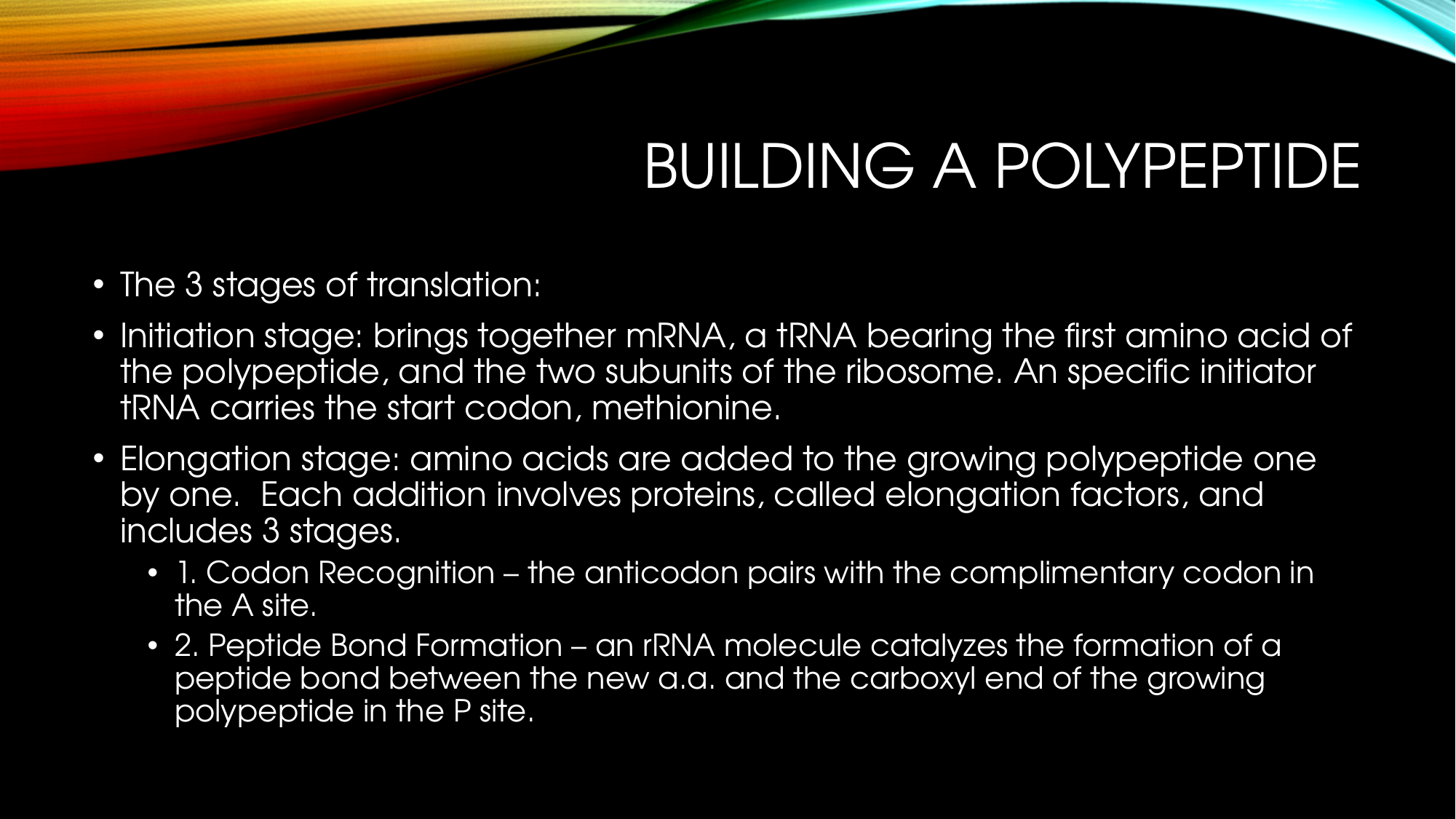

# Building a polypeptide
The 3 stages of translation:
Initiation stage: brings together mRNA, a tRNA bearing the first amino acid of the polypeptide, and the two subunits of the ribosome. An specific initiator tRNA carries the start codon, methionine.
Elongation stage: amino acids are added to the growing polypeptide one by one.  Each addition involves proteins, called elongation factors, and includes 3 stages.
1. Codon Recognition – the anticodon pairs with the complimentary codon in the A site.
2. Peptide Bond Formation – an rRNA molecule catalyzes the formation of a peptide bond between the new a.a. and the carboxyl end of the growing polypeptide in the P site.